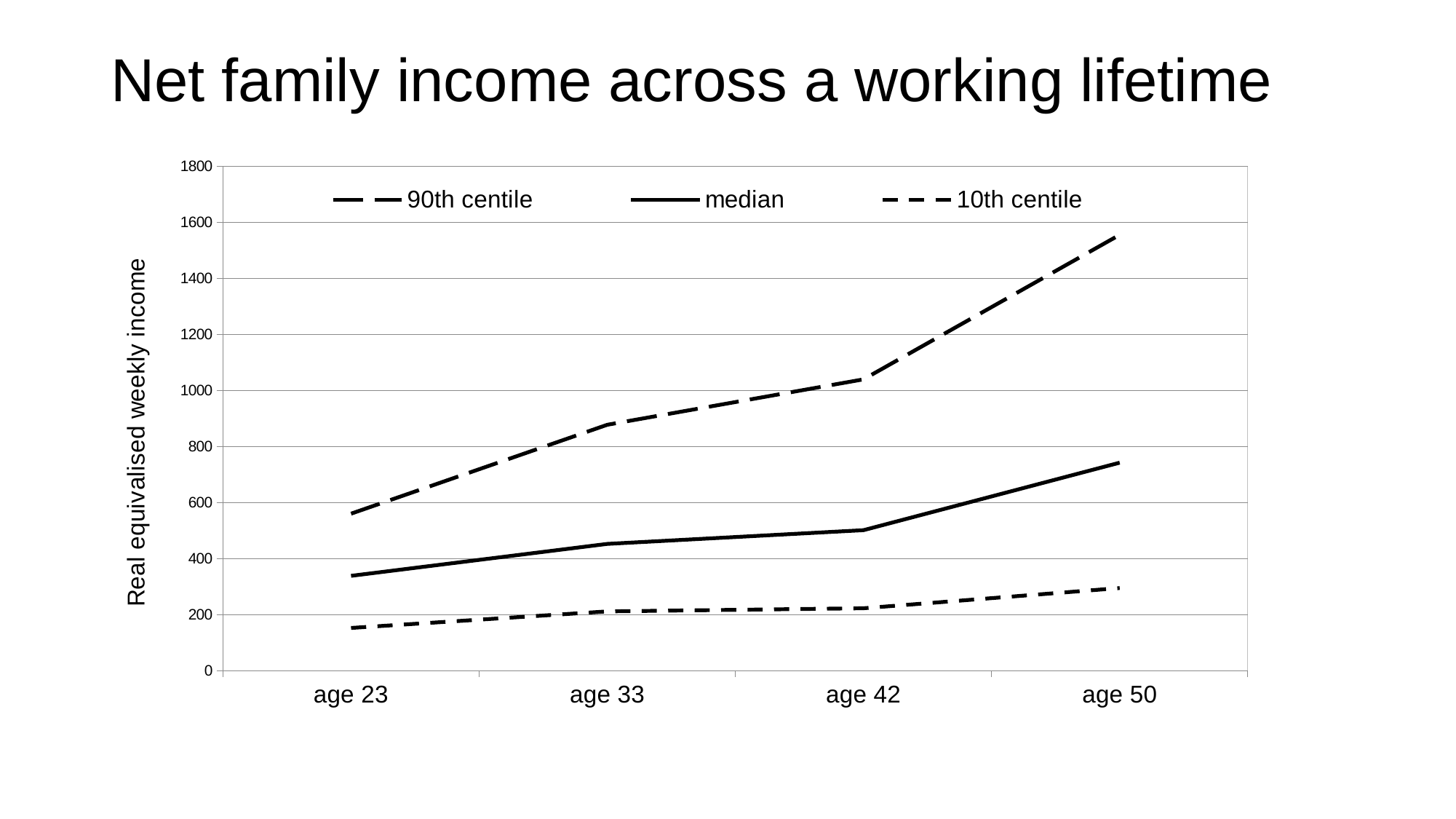

# Net family income across a working lifetime

### Chart

| Category | 90th centile | median | 10th centile  |
|---|---|---|---|
| age 23 | 560.24 | 338.45 | 152.57 |
| age 33 | 877.52 | 452.45 | 211.72 |
| age 42 | 1039.42 | 501.38 | 222.8 |
| age 50 | 1554.89 | 742.0 | 295.0 |